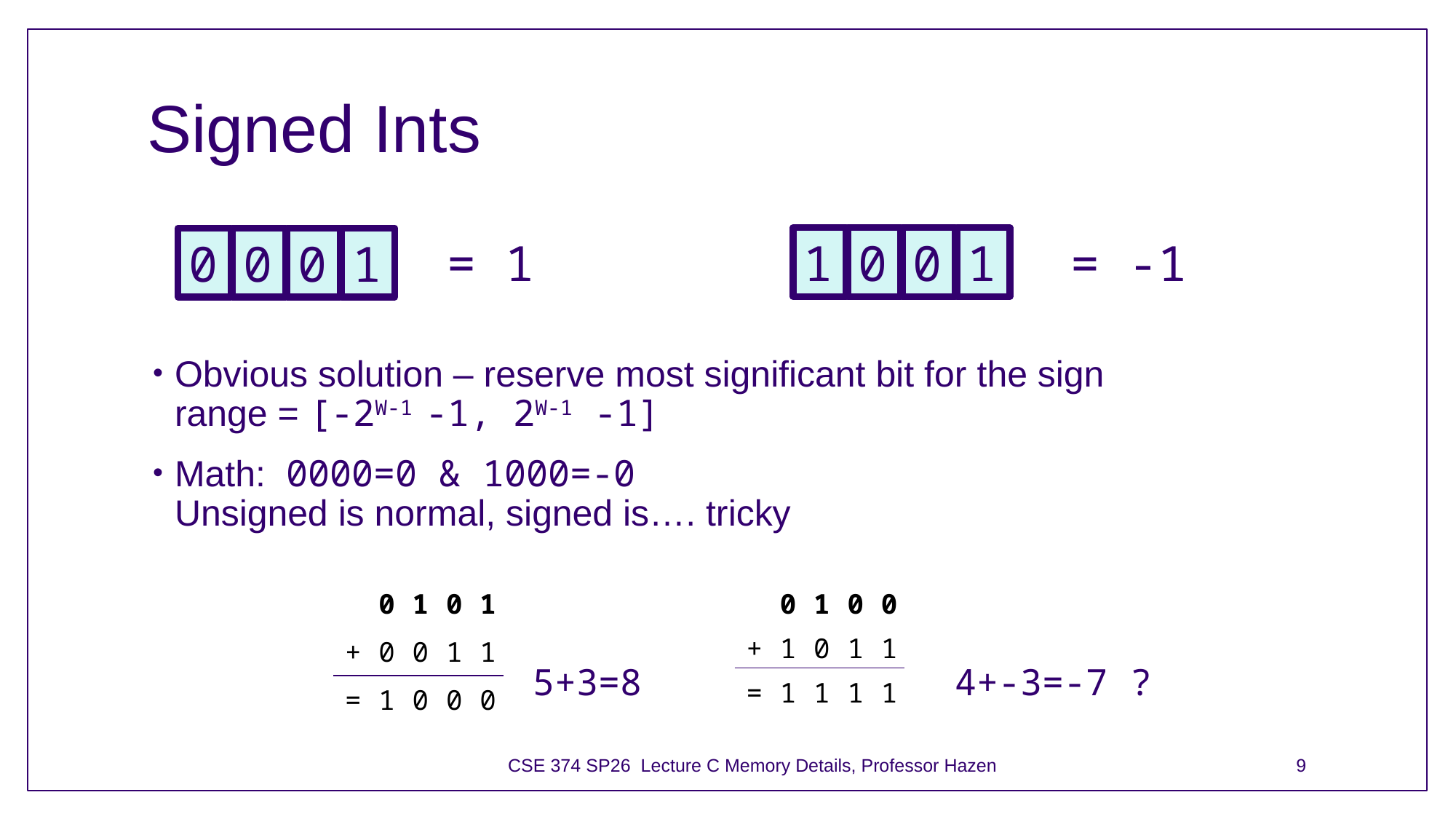

# Signed Ints
= -1
= 1
1
0
0
1
0
0
0
1
Obvious solution – reserve most significant bit for the sign
range = [-2W-1 -1, 2W-1 -1]
Math:  0000=0 & 1000=-0
Unsigned is normal, signed is…. tricky

|  | 0 | 1 | 0 | 1 |
| --- | --- | --- | --- | --- |
| + | 0 | 0 | 1 | 1 |
| = | 1 | 0 | 0 | 0 |
|  | 0 | 1 | 0 | 0 |
| --- | --- | --- | --- | --- |
| + | 1 | 0 | 1 | 1 |
| = | 1 | 1 | 1 | 1 |
4+-3=-7 ?
5+3=8
CSE 374 SP26  Lecture C Memory Details, Professor Hazen
9